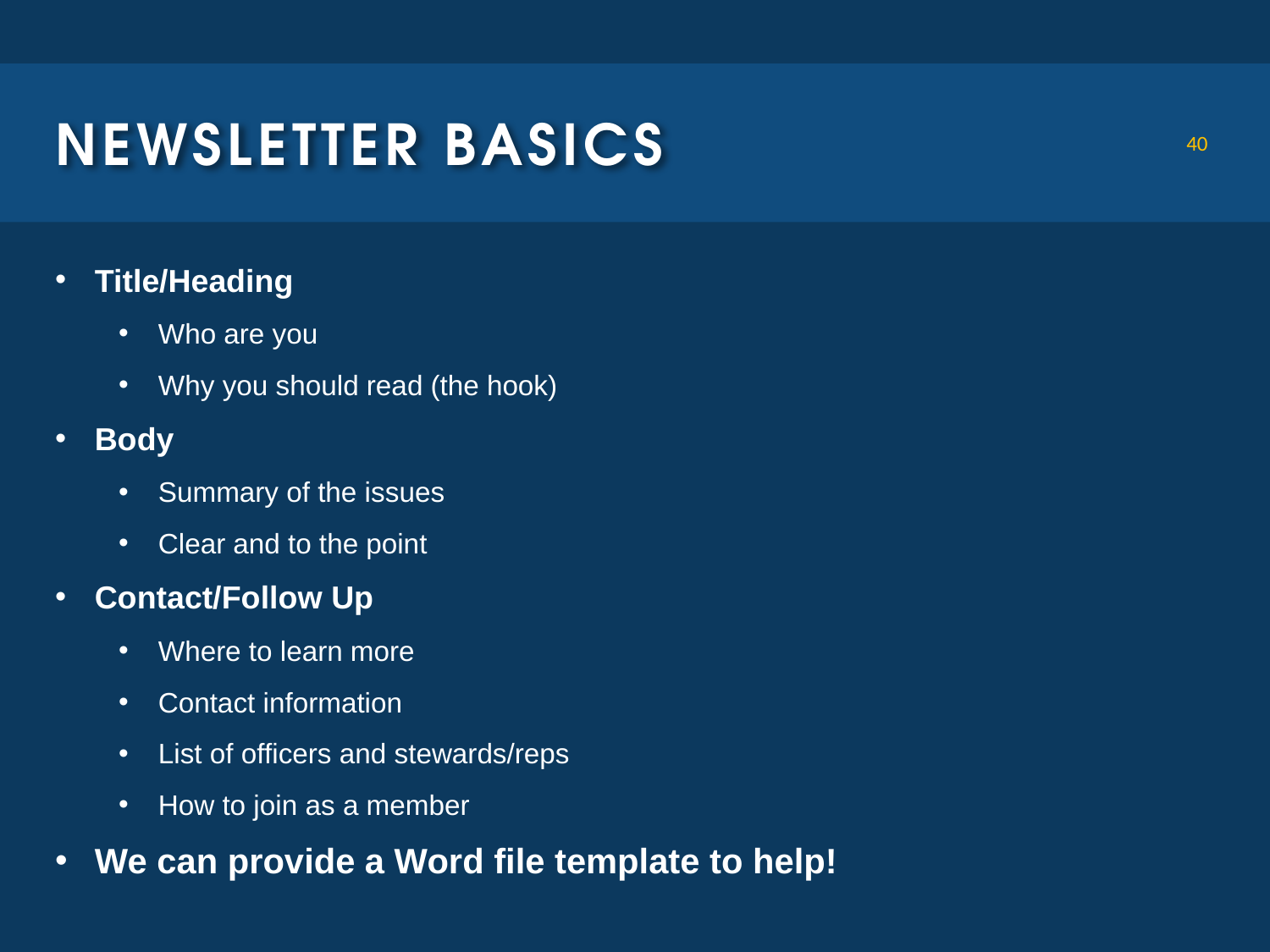

# Newsletter basics
40
Title/Heading
Who are you
Why you should read (the hook)
Body
Summary of the issues
Clear and to the point
Contact/Follow Up
Where to learn more
Contact information
List of officers and stewards/reps
How to join as a member
We can provide a Word file template to help!